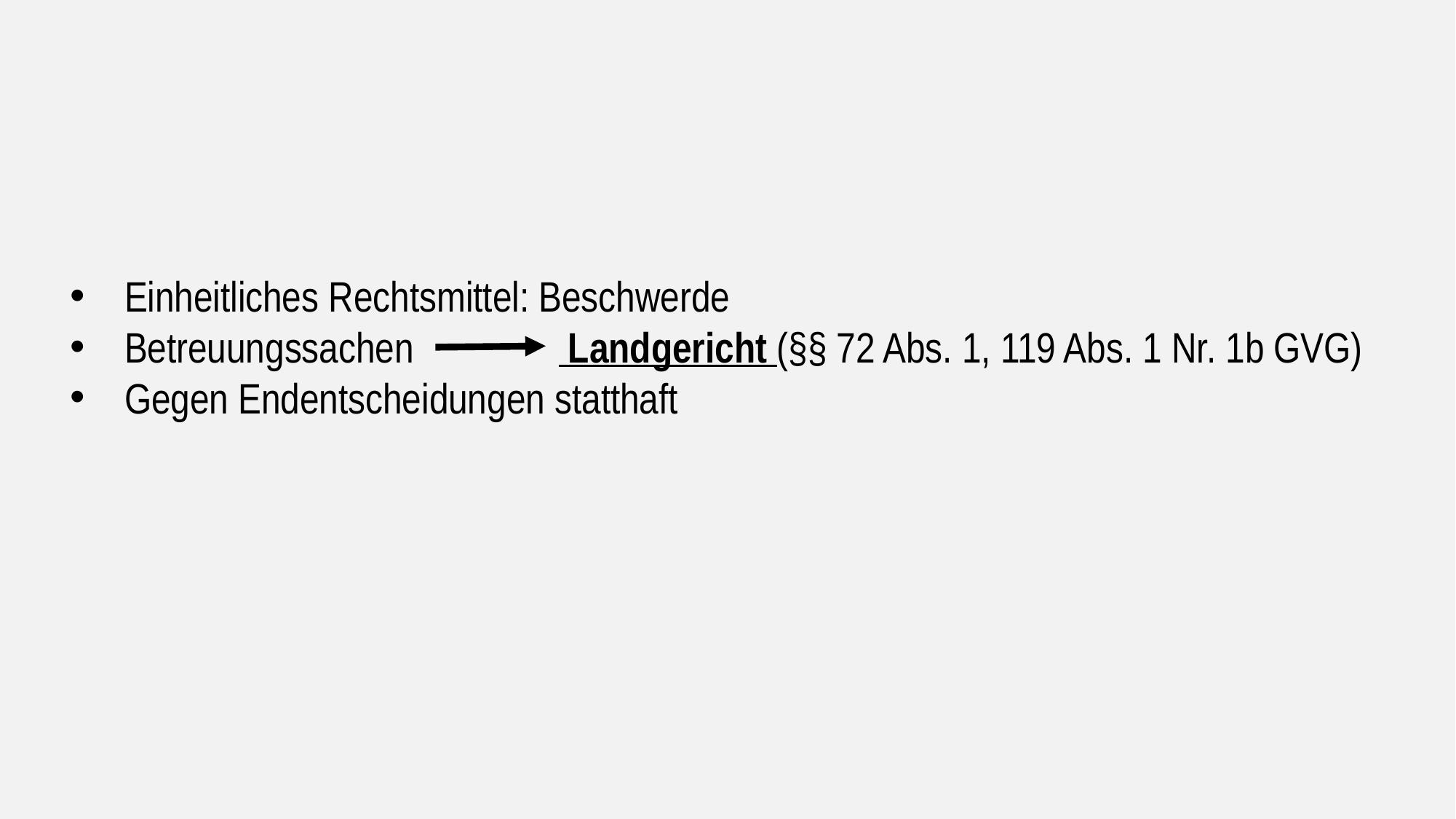

Einheitliches Rechtsmittel: Beschwerde
Betreuungssachen                Landgericht (§§ 72 Abs. 1, 119 Abs. 1 Nr. 1b GVG)
Gegen Endentscheidungen statthaft